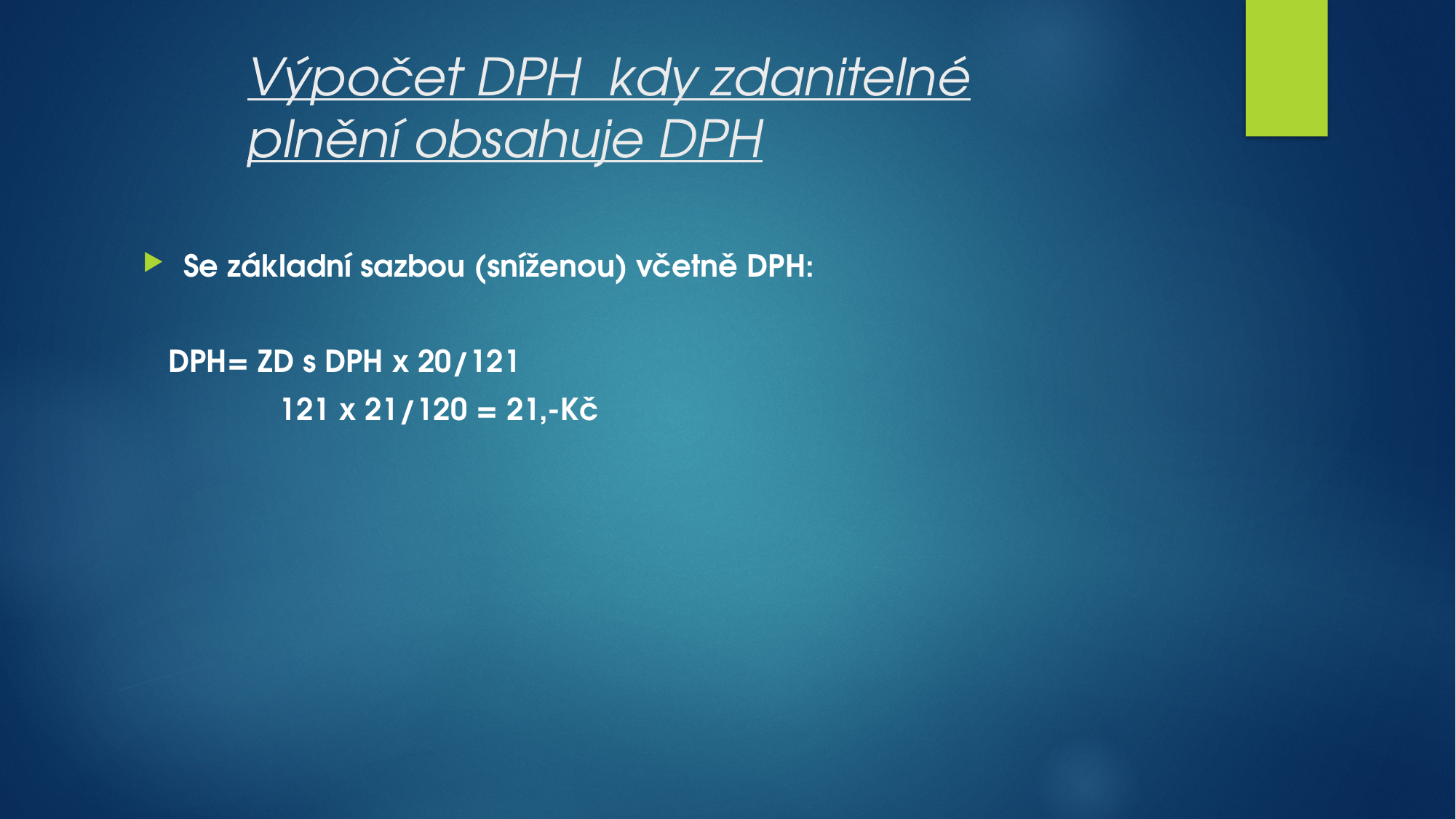

# Výpočet DPH  kdy zdanitelné plnění obsahuje DPH
Se základní sazbou (sníženou) včetně DPH:

   DPH= ZD s DPH x 20/121
                121 x 21/120 = 21,-Kč